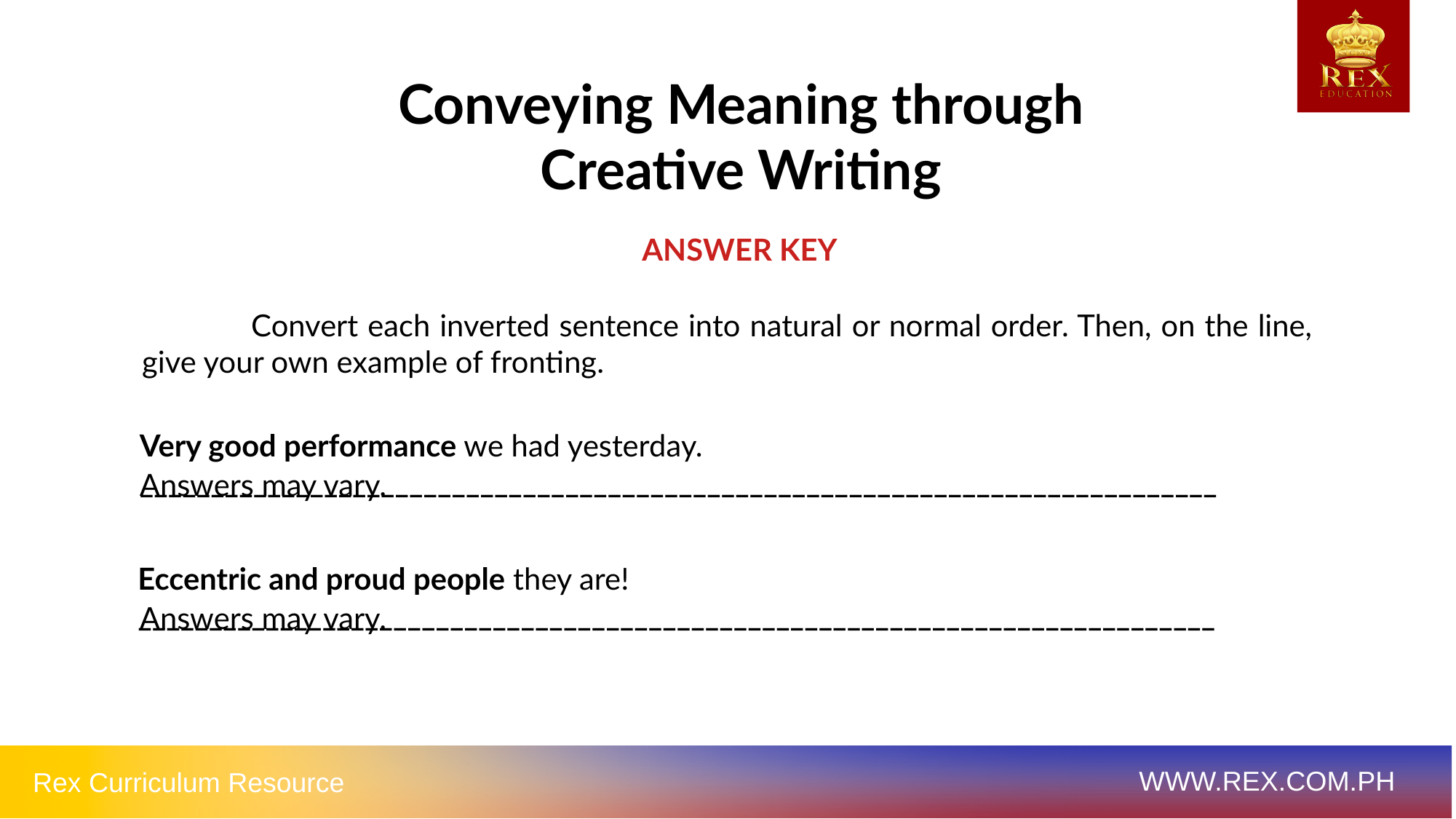

Conveying Meaning through Creative Writing
ANSWER KEY
	Convert each inverted sentence into natural or normal order. Then, on the line, give your own example of fronting.
Very good performance we had yesterday.
____________________________________________________________________________
Answers may vary.
Eccentric and proud people they are!
____________________________________________________________________________
Answers may vary.